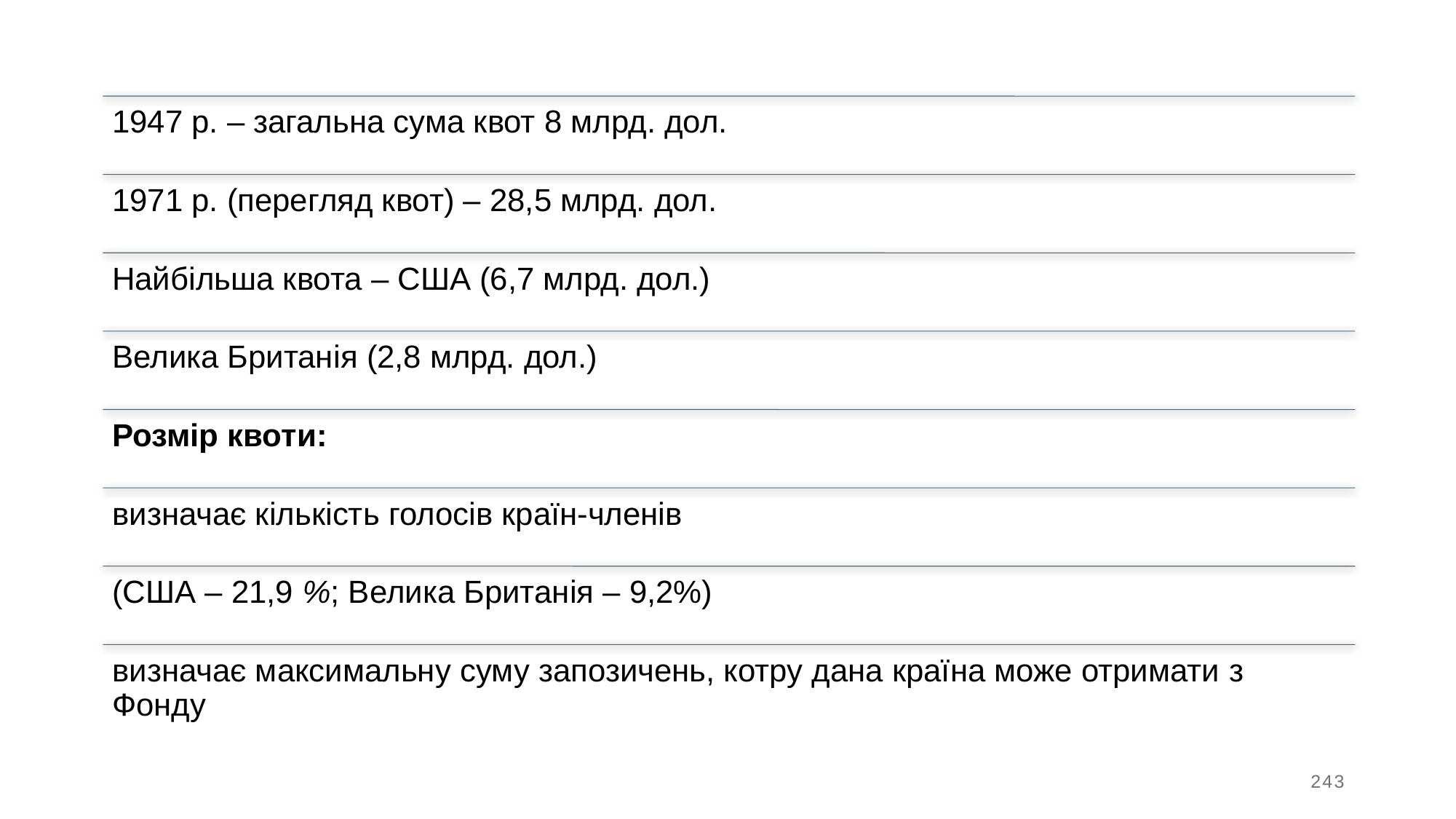

#
1947 р. – загальна сума квот 8 млрд. дол.
1971 р. (перегляд квот) – 28,5 млрд. дол.
Найбільша квота – США (6,7 млрд. дол.)
Велика Британія (2,8 млрд. дол.)
Розмір квоти:
визначає кількість голосів країн-членів
(США – 21,9 %; Велика Британія – 9,2%)
визначає максимальну суму запозичень, котру дана країна може отримати з Фонду
243